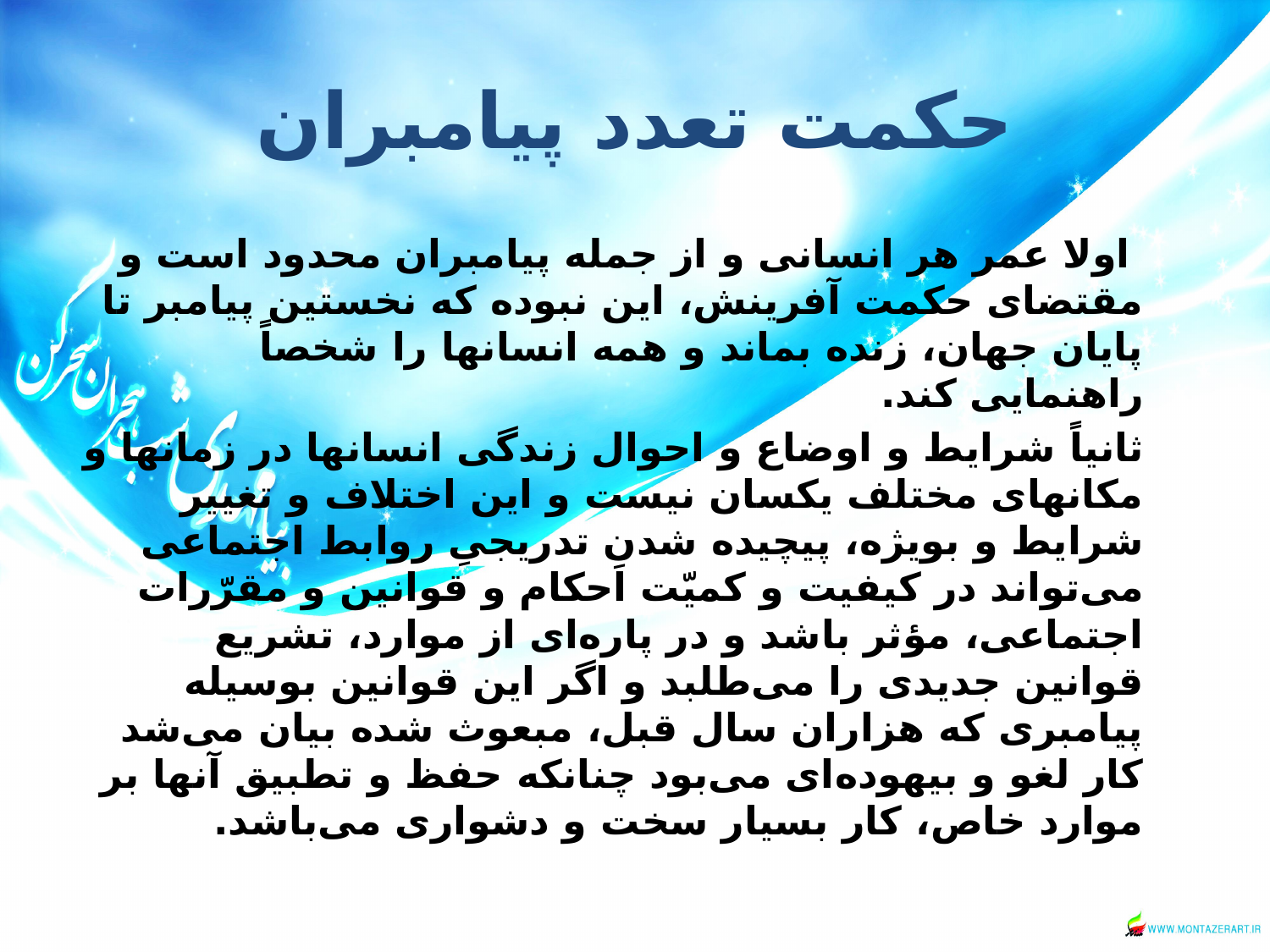

# حکمت تعدد پیامبران
 اولا عمر هر انسانى و از جمله پيامبران محدود است و مقتضاى حكمت آفرينش، اين نبوده كه نخستين پيامبر تا پايان جهان، زنده بماند و همه انسانها را شخصاً راهنمايى كند.
ثانياً شرايط و اوضاع و احوال زندگى انسانها در زمانها و مكانهاى مختلف يكسان نيست و اين اختلاف و تغيير شرايط و بويژه، پيچيده شدنِ تدريجىِ روابط اجتماعى مى‌تواند در كيفيت و كميّت احكام و قوانين و مقرّرات اجتماعى، مؤثر باشد و در پاره‌اى از موارد، تشريع قوانين جديدى را مى‌طلبد و اگر اين قوانين بوسيله پيامبرى كه هزاران سال قبل، مبعوث شده بيان مى‌شد كار لغو و بيهوده‌اى مى‌بود چنانكه حفظ و تطبيق آنها بر موارد خاص، كار بسيار سخت و دشوارى مى‌باشد.